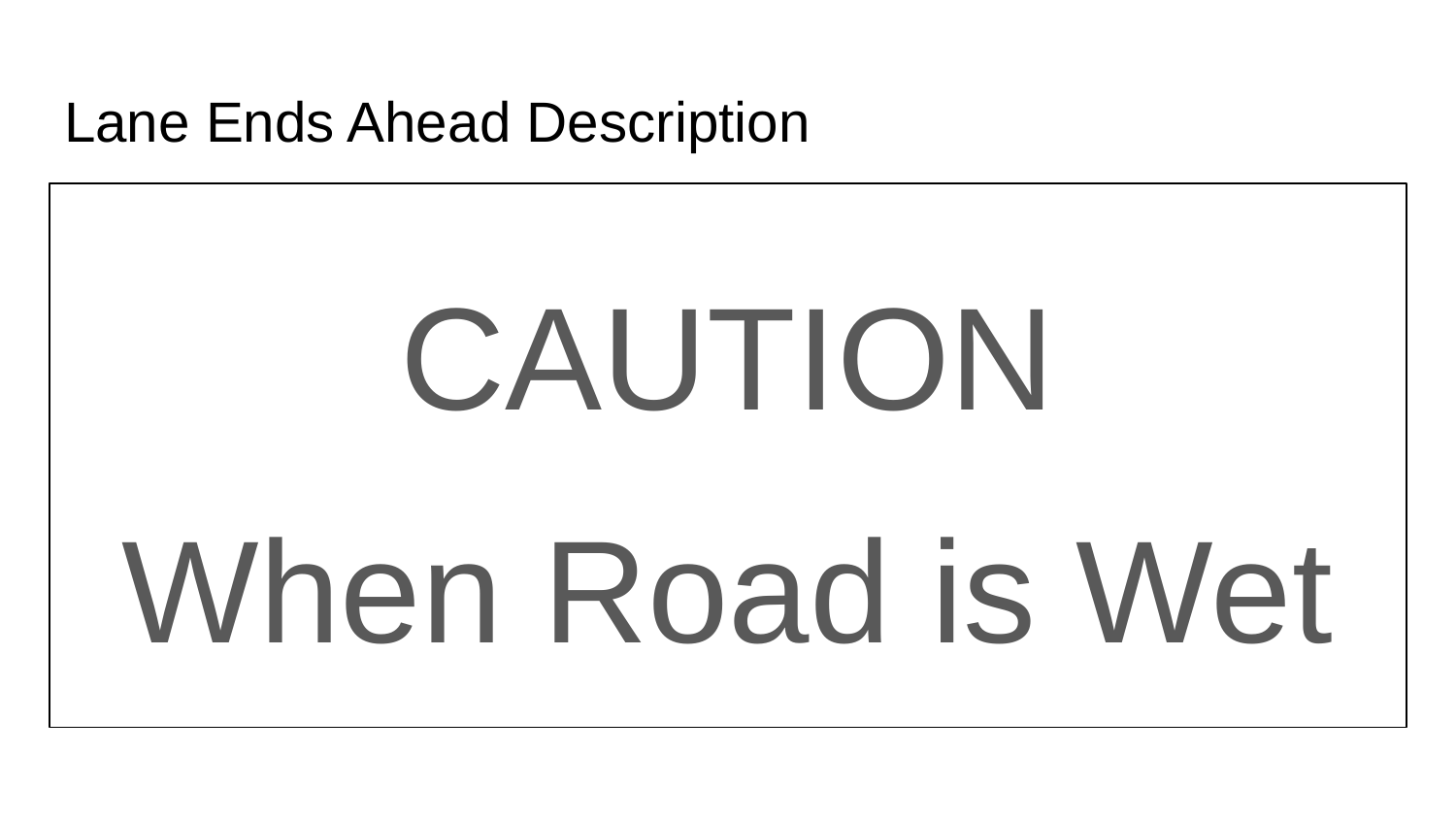

# Lane Ends Ahead Description
CAUTION
When Road is Wet